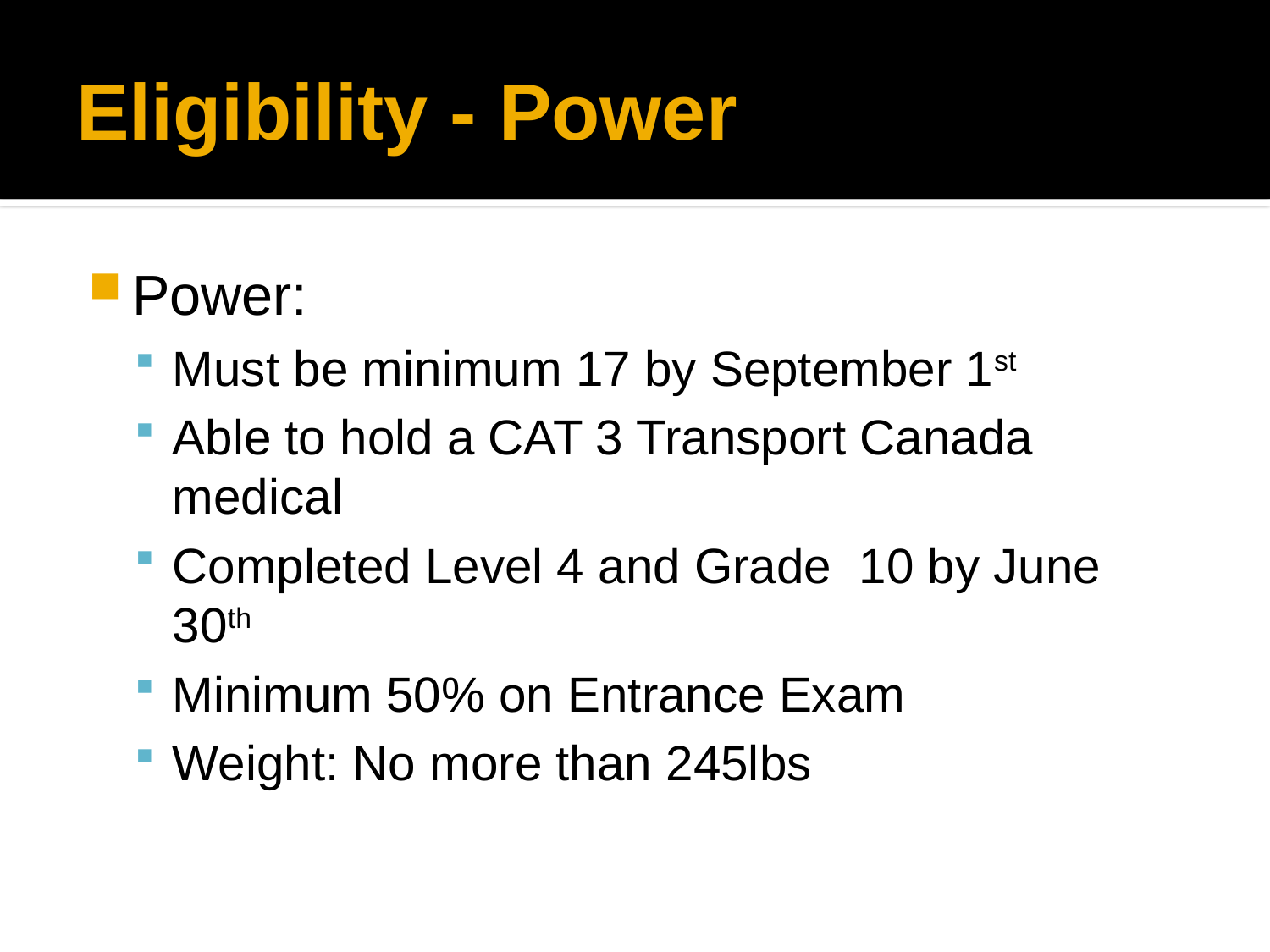

# Eligibility - Power
Power:
Must be minimum 17 by September 1st
Able to hold a CAT 3 Transport Canada medical
Completed Level 4 and Grade  10 by June 30th
Minimum 50% on Entrance Exam
Weight: No more than 245lbs